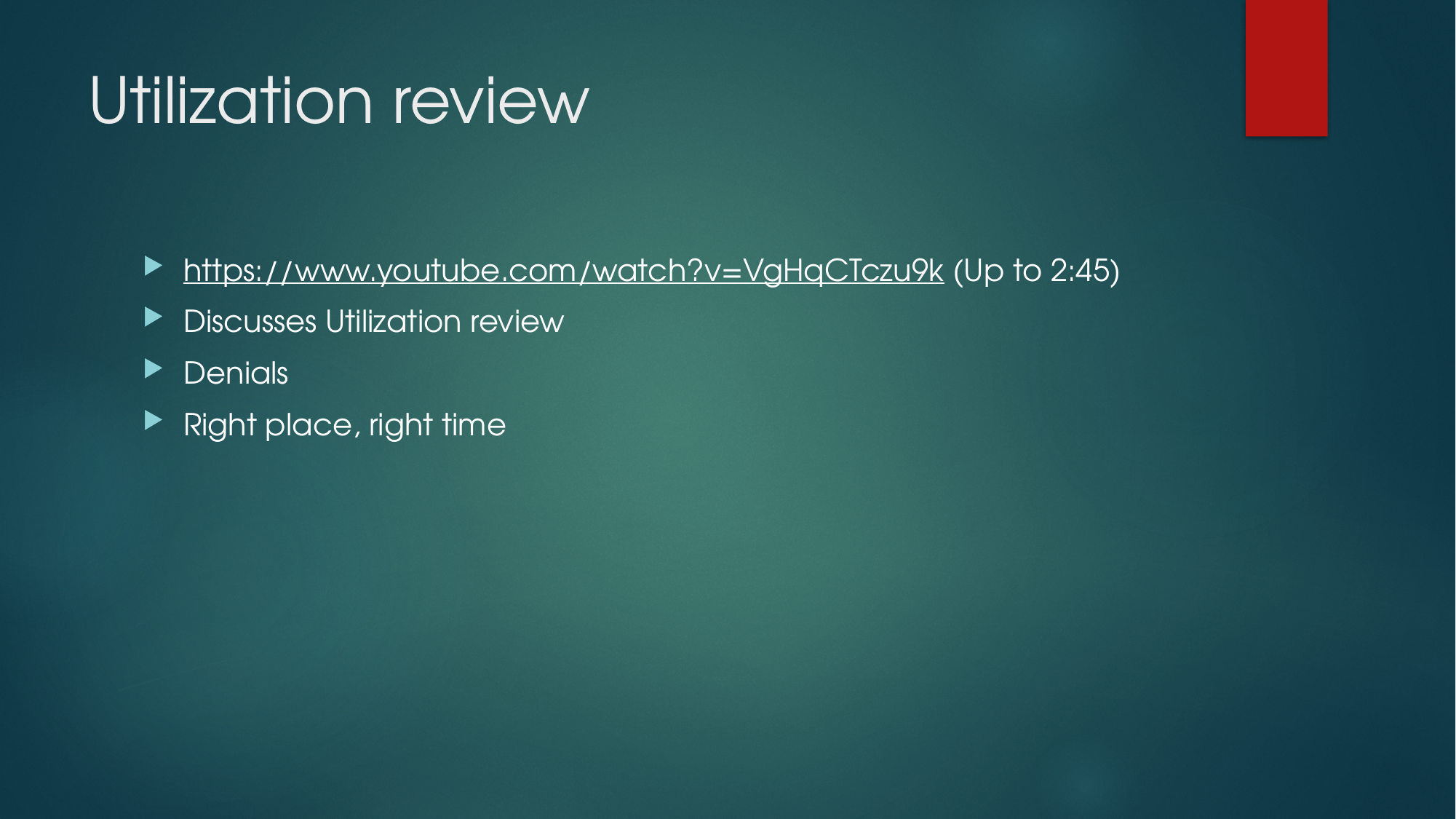

# Utilization review
https://www.youtube.com/watch?v=VgHqCTczu9k (Up to 2:45)
Discusses Utilization review
Denials
Right place, right time